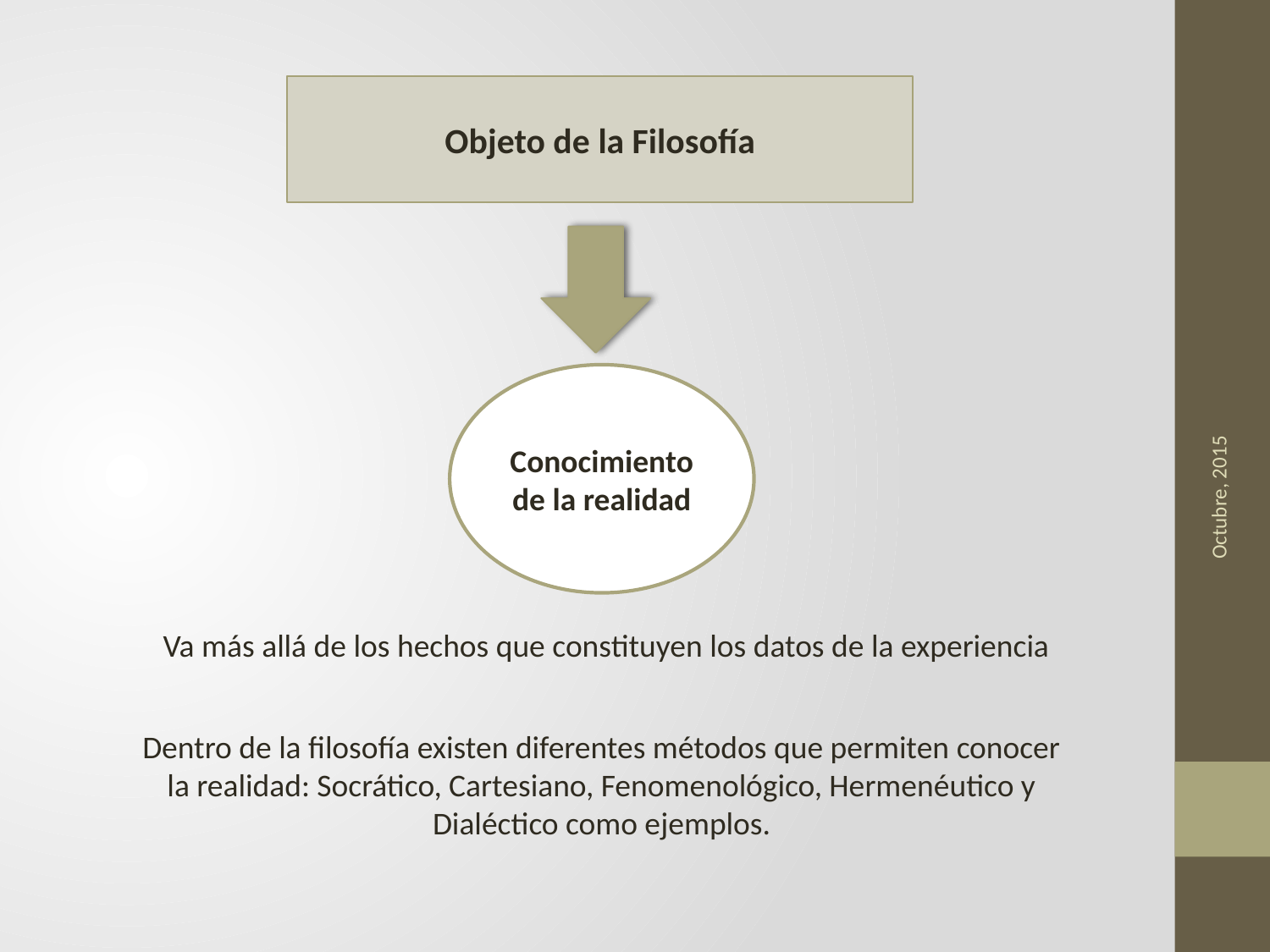

Objeto de la Filosofía

Conocimiento de la realidad
Octubre, 2015
Va más allá de los hechos que constituyen los datos de la experiencia
Dentro de la filosofía existen diferentes métodos que permiten conocer la realidad: Socrático, Cartesiano, Fenomenológico, Hermenéutico y Dialéctico como ejemplos.